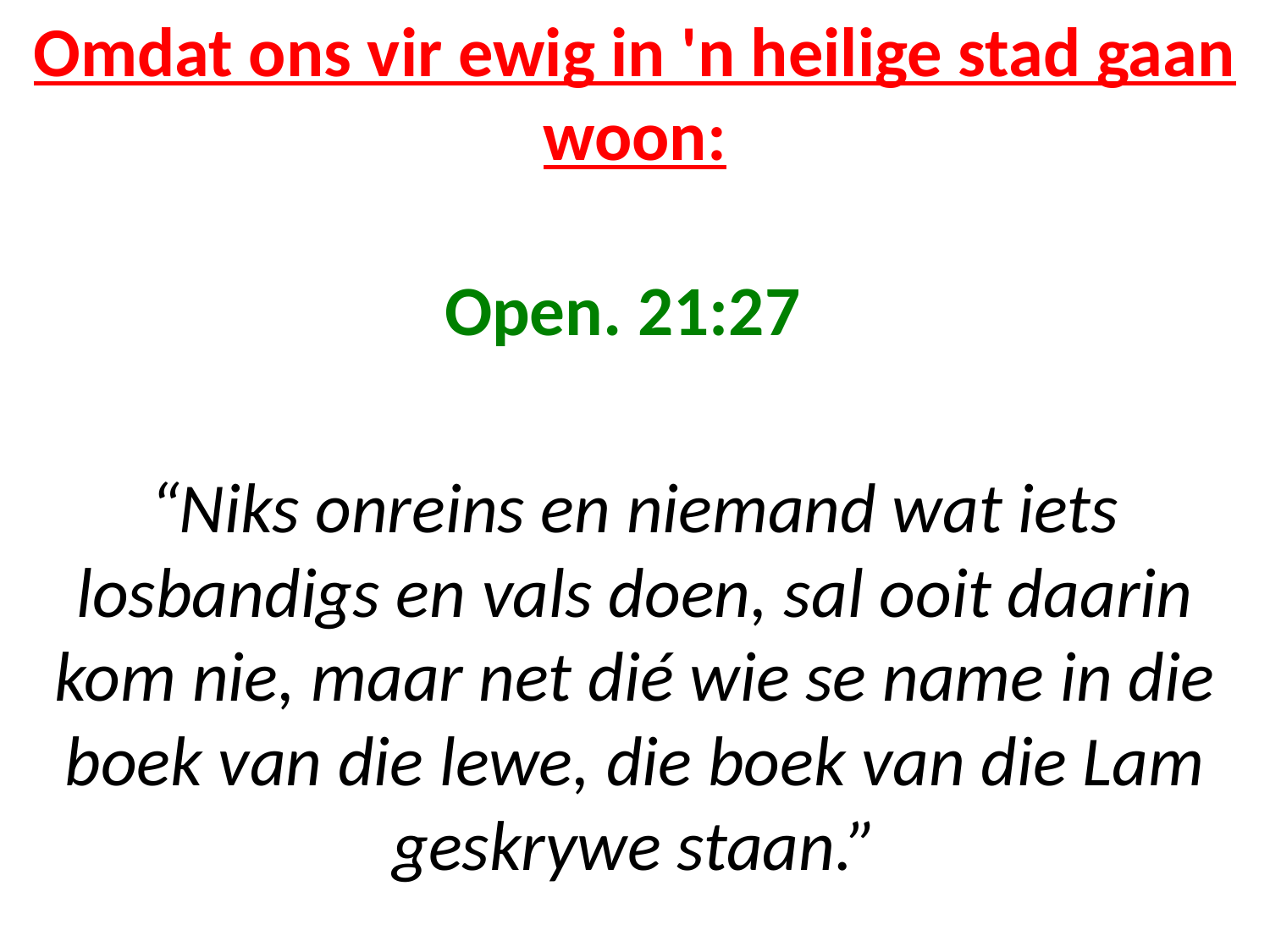

# Omdat ons vir ewig in 'n heilige stad gaan woon:
Open. 21:27

“Niks onreins en niemand wat iets losbandigs en vals doen, sal ooit daarin kom nie, maar net dié wie se name in die boek van die lewe, die boek van die Lam geskrywe staan.”